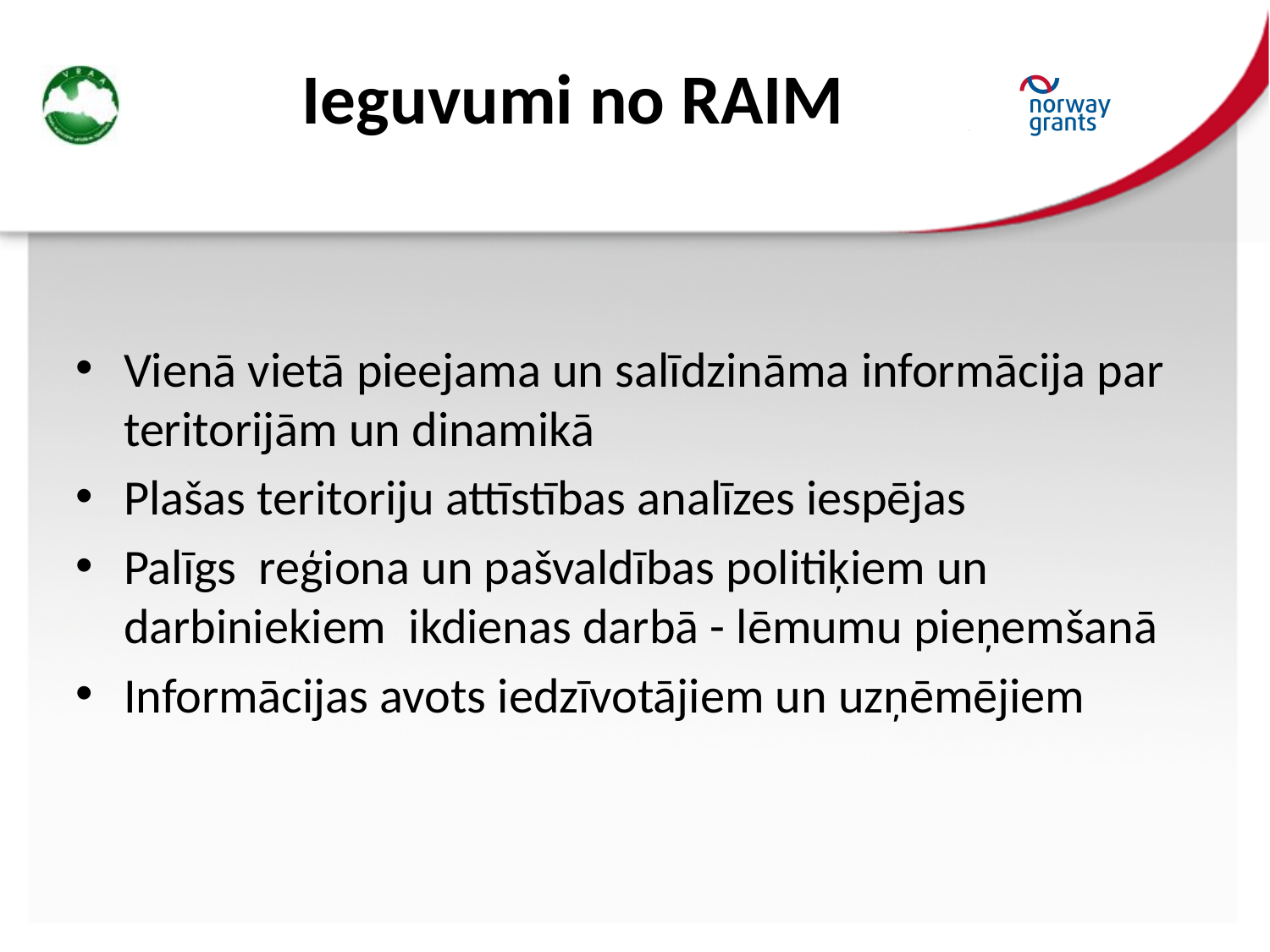

# Ieguvumi no RAIM

Vienā vietā pieejama un salīdzināma informācija par teritorijām un dinamikā
Plašas teritoriju attīstības analīzes iespējas
Palīgs  reģiona un pašvaldības politiķiem un darbiniekiem  ikdienas darbā - lēmumu pieņemšanā
Informācijas avots iedzīvotājiem un uzņēmējiem